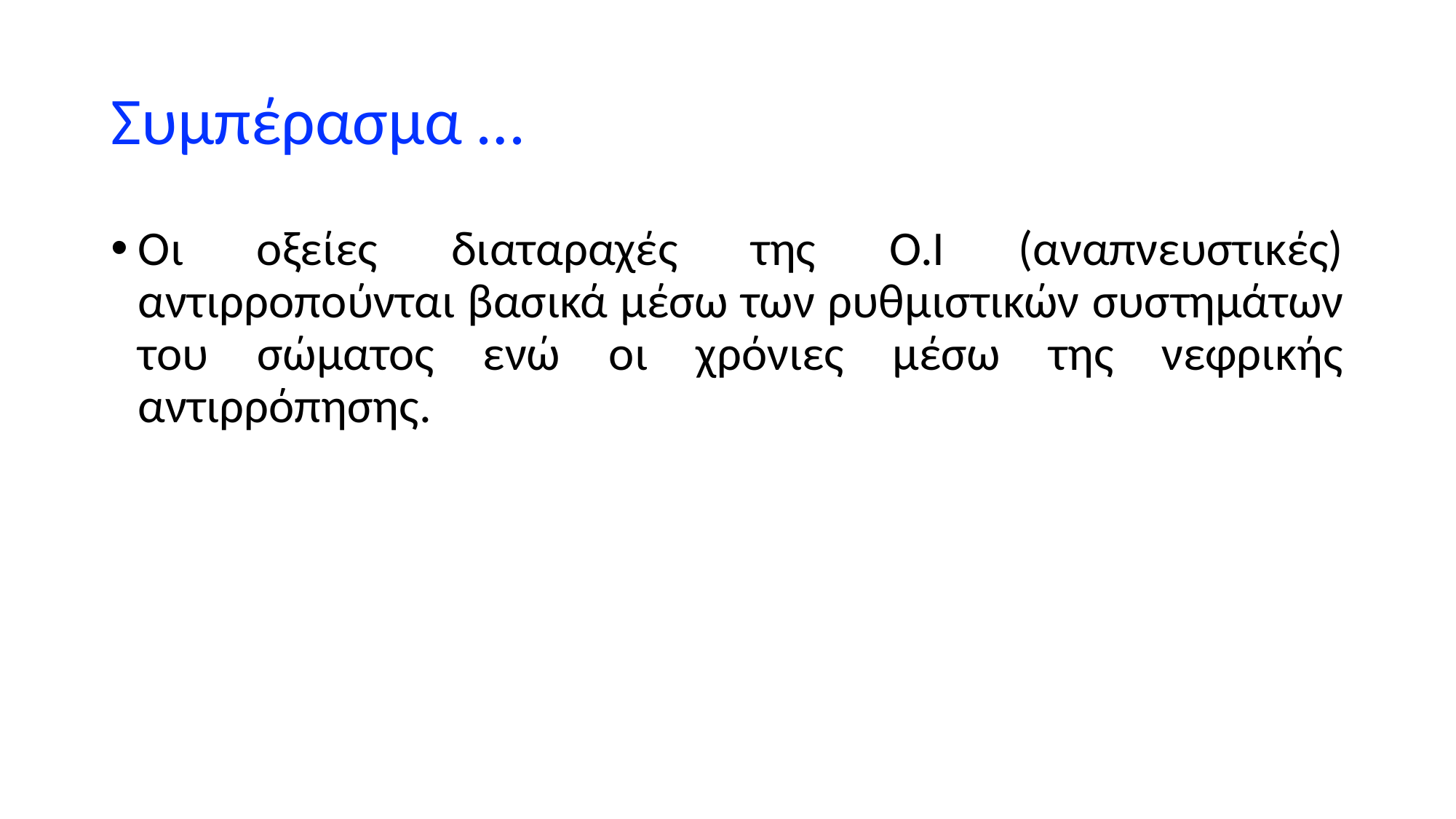

# Συμπέρασμα …
Οι οξείες διαταραχές της Ο.Ι (αναπνευστικές) αντιρροπούνται βασικά μέσω των ρυθμιστικών συστημάτων του σώματος ενώ οι χρόνιες μέσω της νεφρικής αντιρρόπησης.